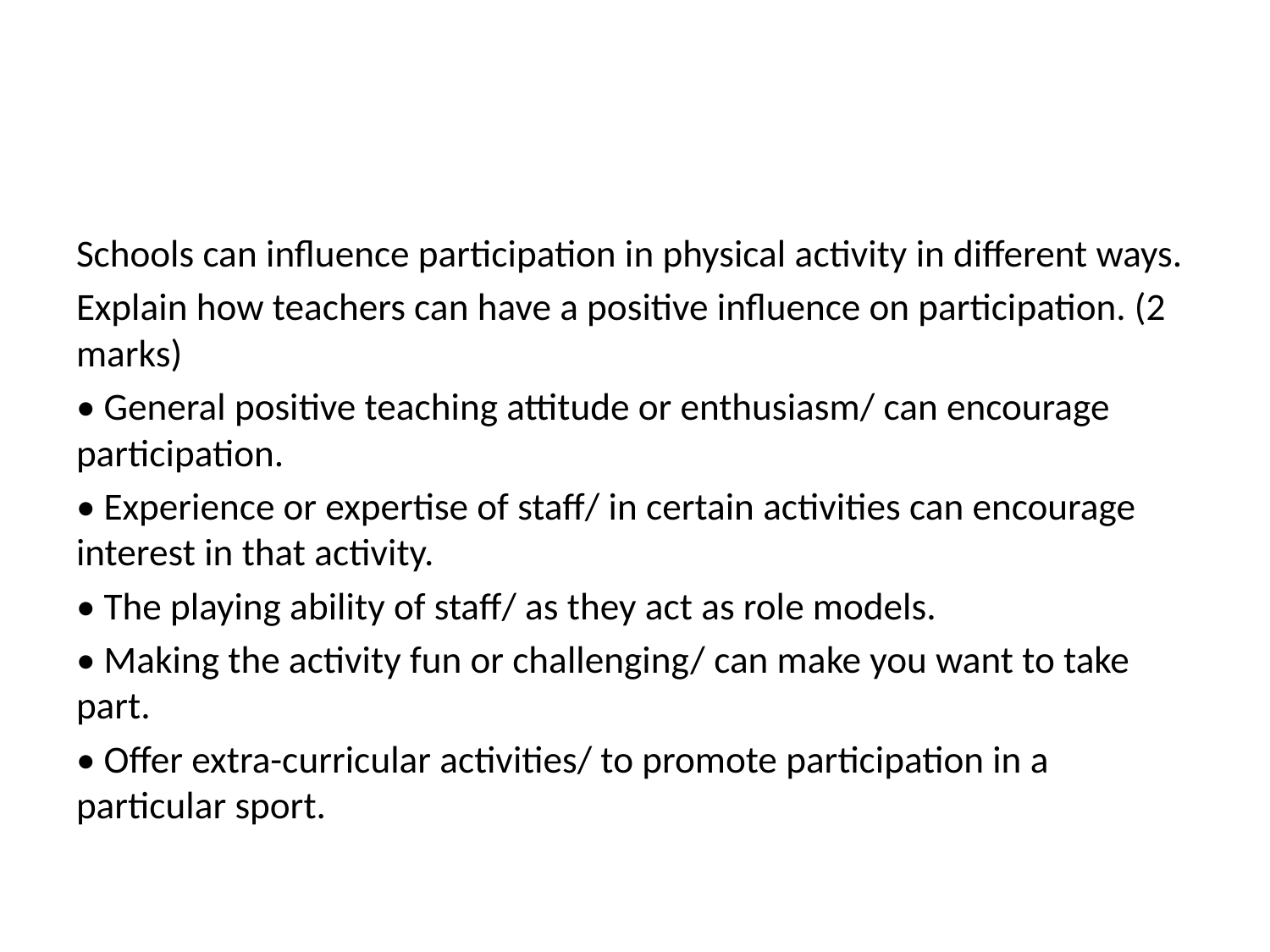

#
Schools can influence participation in physical activity in different ways.
Explain how teachers can have a positive influence on participation. (2 marks)
• General positive teaching attitude or enthusiasm/ can encourage participation.
• Experience or expertise of staff/ in certain activities can encourage interest in that activity.
• The playing ability of staff/ as they act as role models.
• Making the activity fun or challenging/ can make you want to take part.
• Offer extra-curricular activities/ to promote participation in a particular sport.